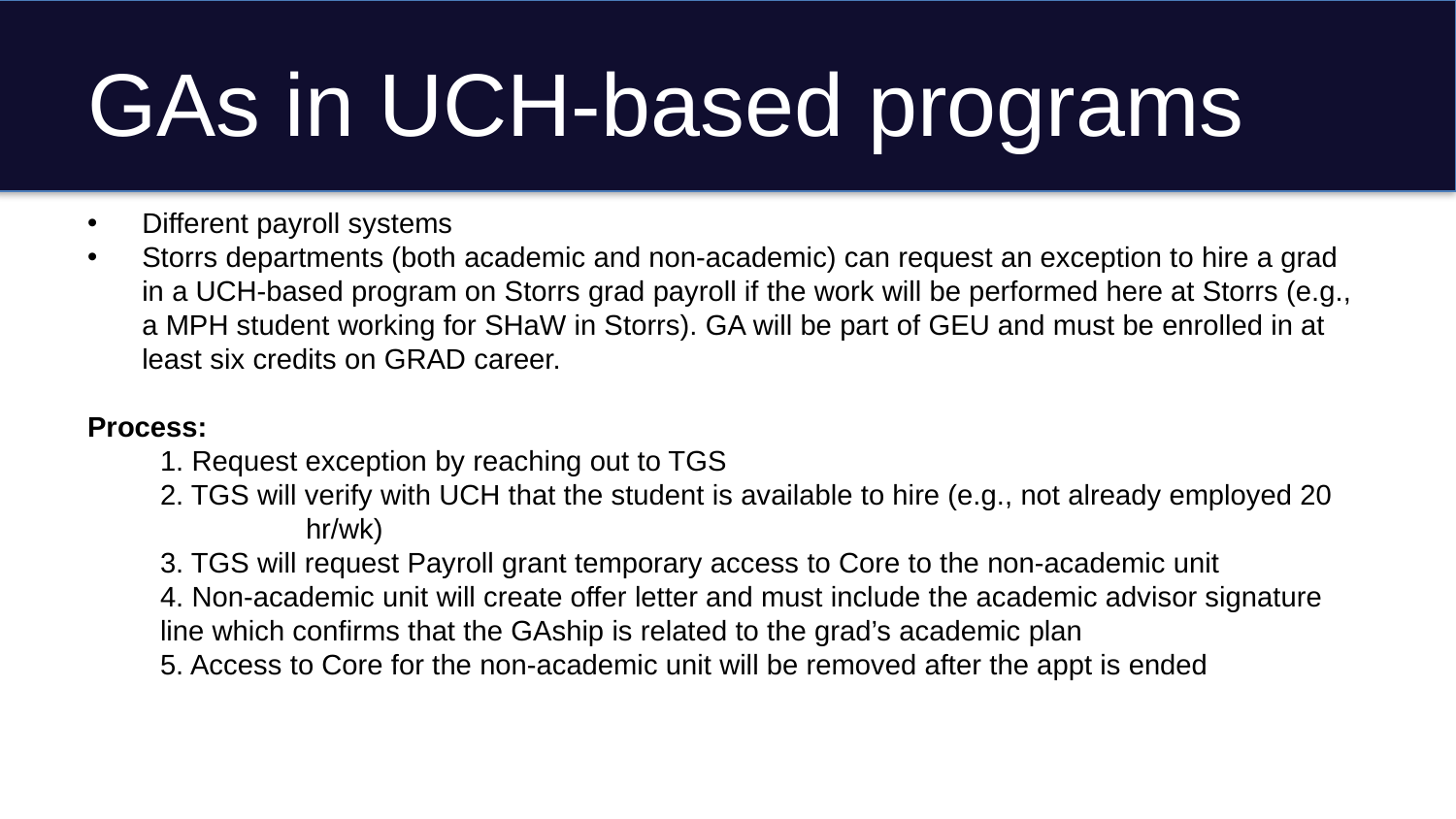

# GAs in UCH-based programs
Different payroll systems
Storrs departments (both academic and non-academic) can request an exception to hire a grad in a UCH-based program on Storrs grad payroll if the work will be performed here at Storrs (e.g., a MPH student working for SHaW in Storrs). GA will be part of GEU and must be enrolled in at least six credits on GRAD career.

Process:
1. Request exception by reaching out to TGS
2. TGS will verify with UCH that the student is available to hire (e.g., not already employed 20 	hr/wk)
3. TGS will request Payroll grant temporary access to Core to the non-academic unit
4. Non-academic unit will create offer letter and must include the academic advisor signature line which confirms that the GAship is related to the grad’s academic plan
5. Access to Core for the non-academic unit will be removed after the appt is ended